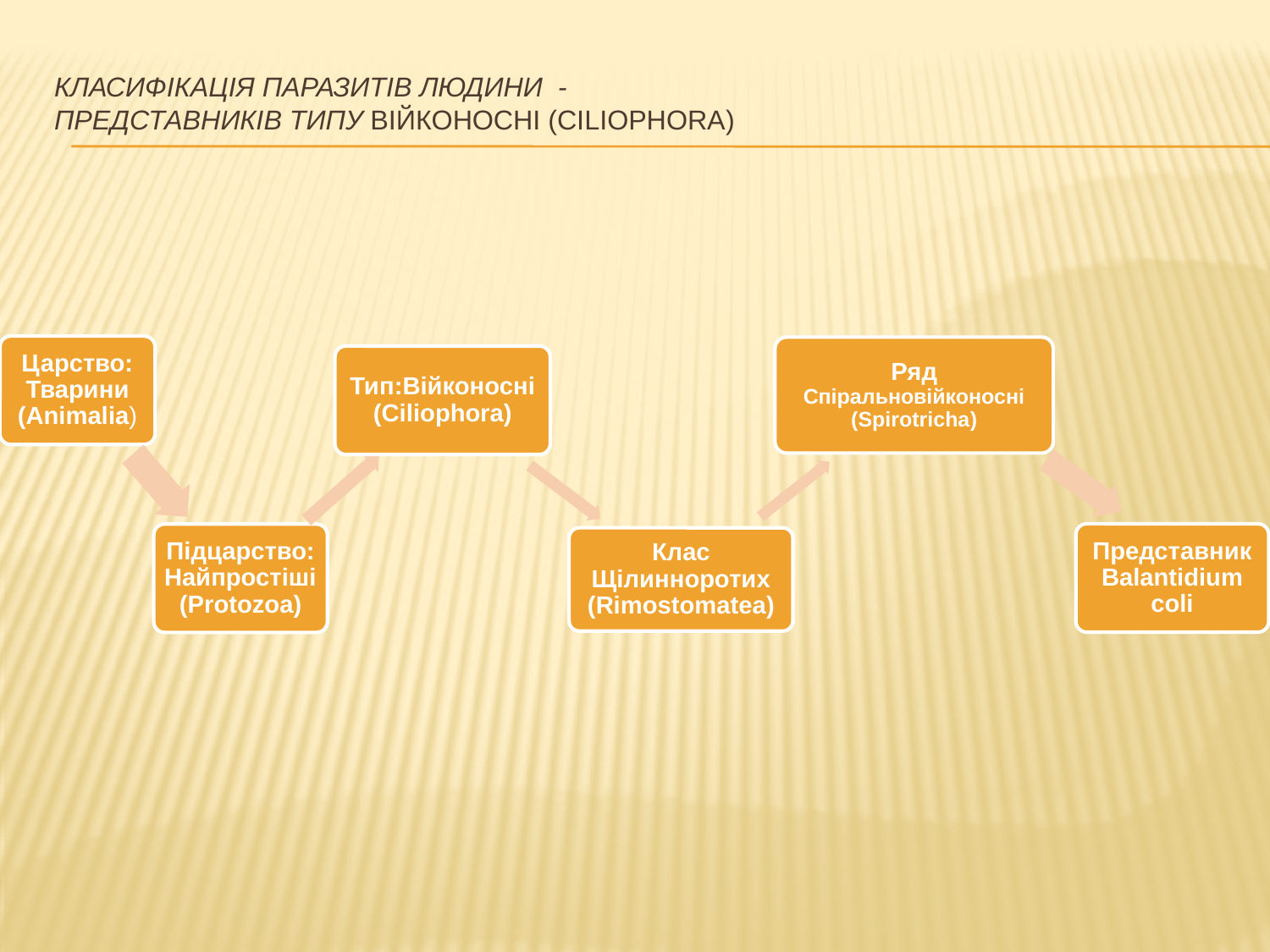

# Класифікація паразитів людини  - представників типу Війконосні (Ciliophora)
Царство: Тварини (Animalia)

Підцарство: Найпростіші (Protozoa)

Тип:Війконосні (Ciliophora)

Клас Щілинноротих (Rimostomatea)

Ряд Спіральновійконосні (Spirotricha)

Представник Balantidium coli